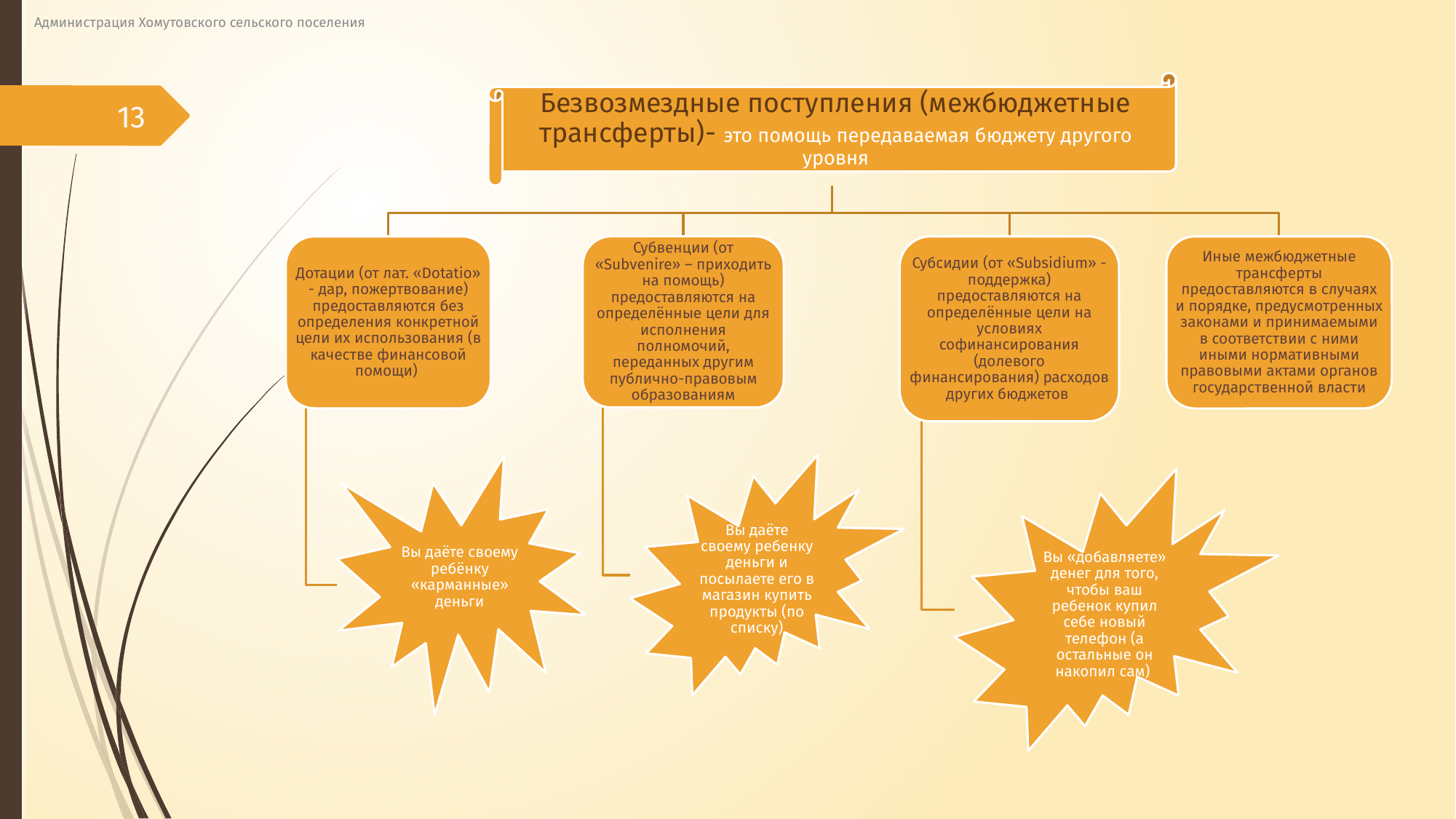

Администрация Хомутовского сельского поселения
Безвозмездные поступления (межбюджетные трансферты)- это помощь передаваемая бюджету другого уровня
Дотации (от лат. «Dotatio» - дар, пожертвование) предоставляются без определения конкретной цели их использования (в качестве финансовой помощи)
Вы даёте своему ребёнку «карманные» деньги
Субвенции (от «Subvenire» – приходить на помощь) предоставляются на определённые цели для исполнения полномочий, переданных другим публично-правовым образованиям
Вы даёте своему ребенку деньги и посылаете его в магазин купить продукты (по списку)
Субсидии (от «Subsidium» - поддержка) предоставляются на определённые цели на условиях софинансирования (долевого финансирования) расходов других бюджетов
Вы «добавляете» денег для того, чтобы ваш ребенок купил себе новый телефон (а остальные он накопил сам)
Иные межбюджетные трансферты предоставляются в случаях и порядке, предусмотренных законами и принимаемыми в соответствии с ними иными нормативными правовыми актами органов государственной власти
13